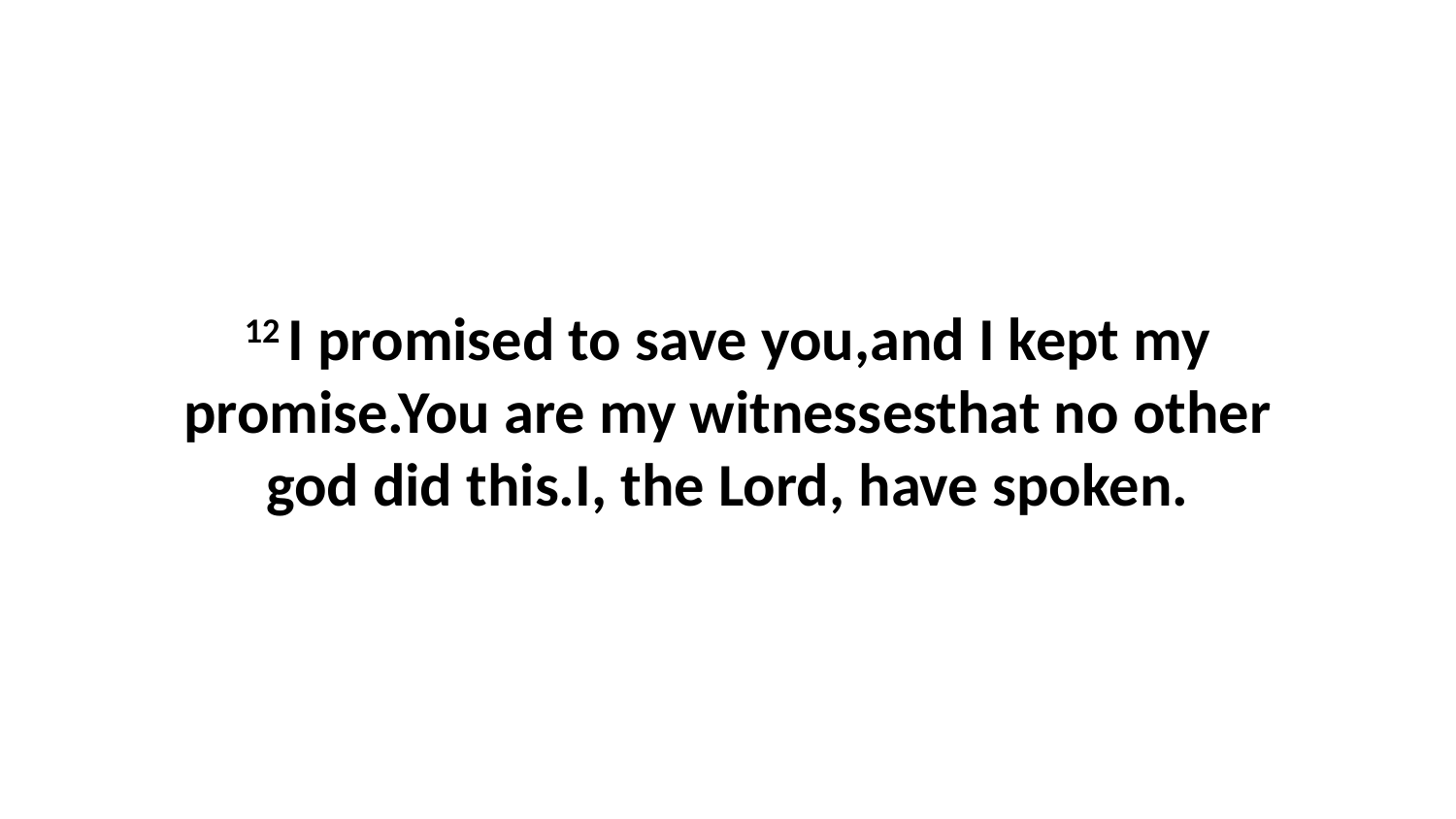

12 I promised to save you,and I kept my promise.You are my witnessesthat no other god did this.I, the Lord, have spoken.